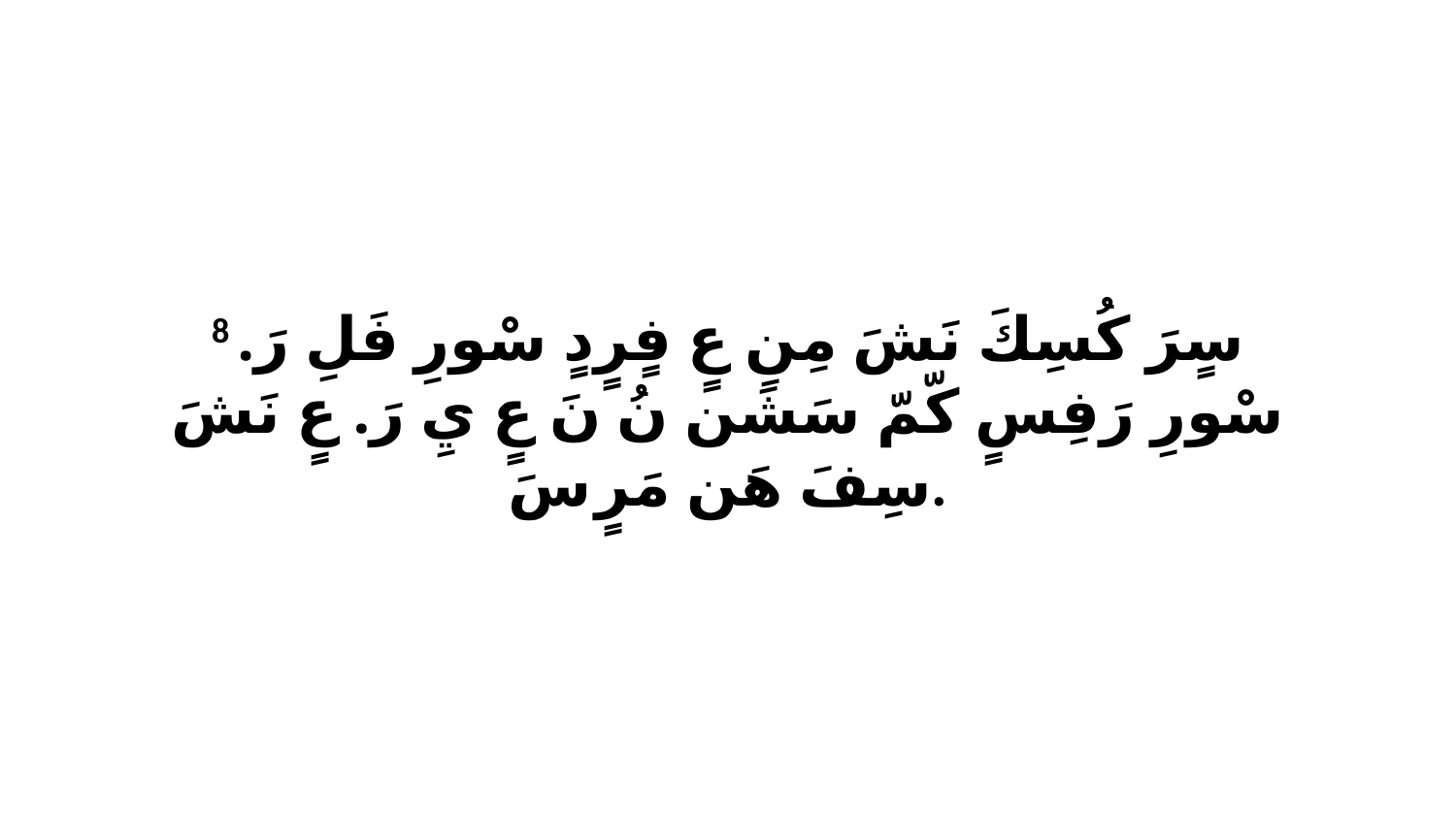

8 سٍرَ كُسِكَ نَشَ مِنِ عٍ فٍرٍدٍ سْورِ فَلِ رَ. سْورِ رَفِسٍ كّمّ سَشَن نُ نَ عٍ يِ رَ. عٍ نَشَ سِفَ هَن مَرٍ سَ.